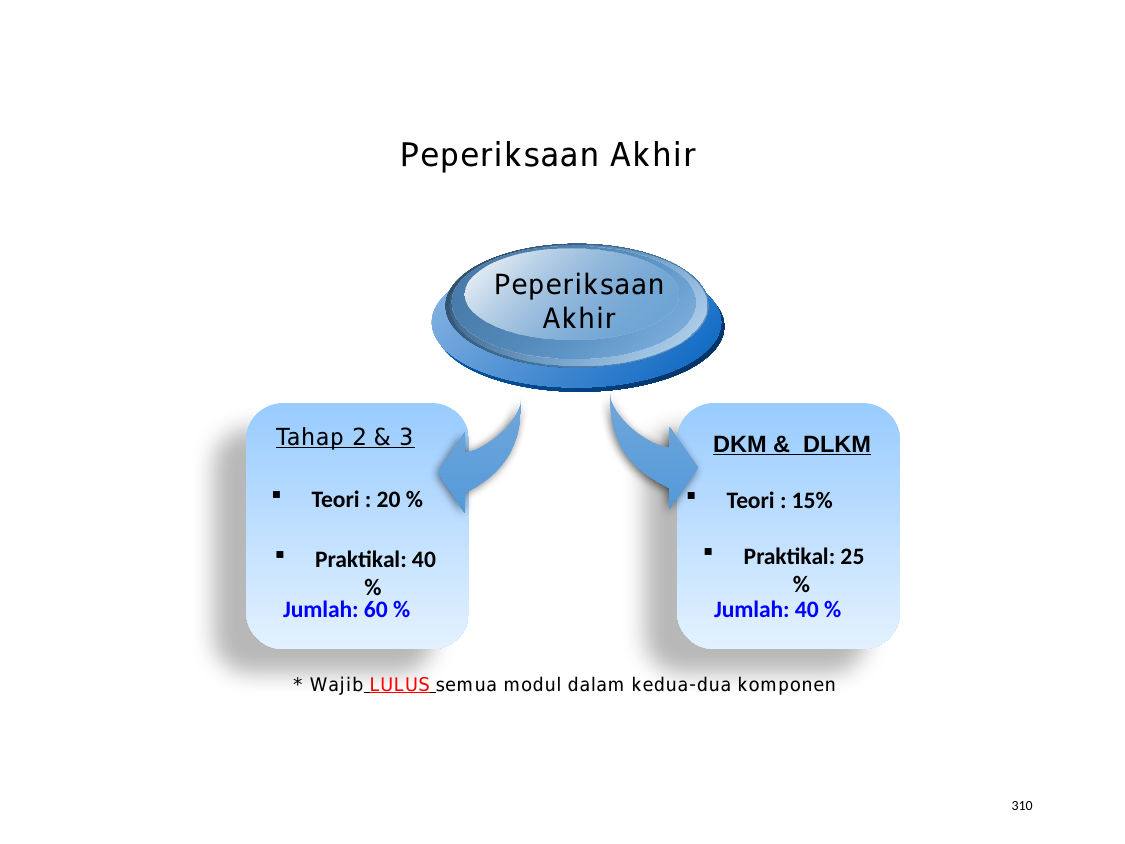

Peperiksaan Akhir

Peperiksaan
Akhir

Tahap 2 & 3

DKM &  DLKM
 Teori : 20 %
 Teori : 15%
 Praktikal: 25 %
 Praktikal: 40 %
Jumlah: 60 %
Jumlah: 40 %
* Wajib LULUS semua modul dalam kedua-dua komponen
310